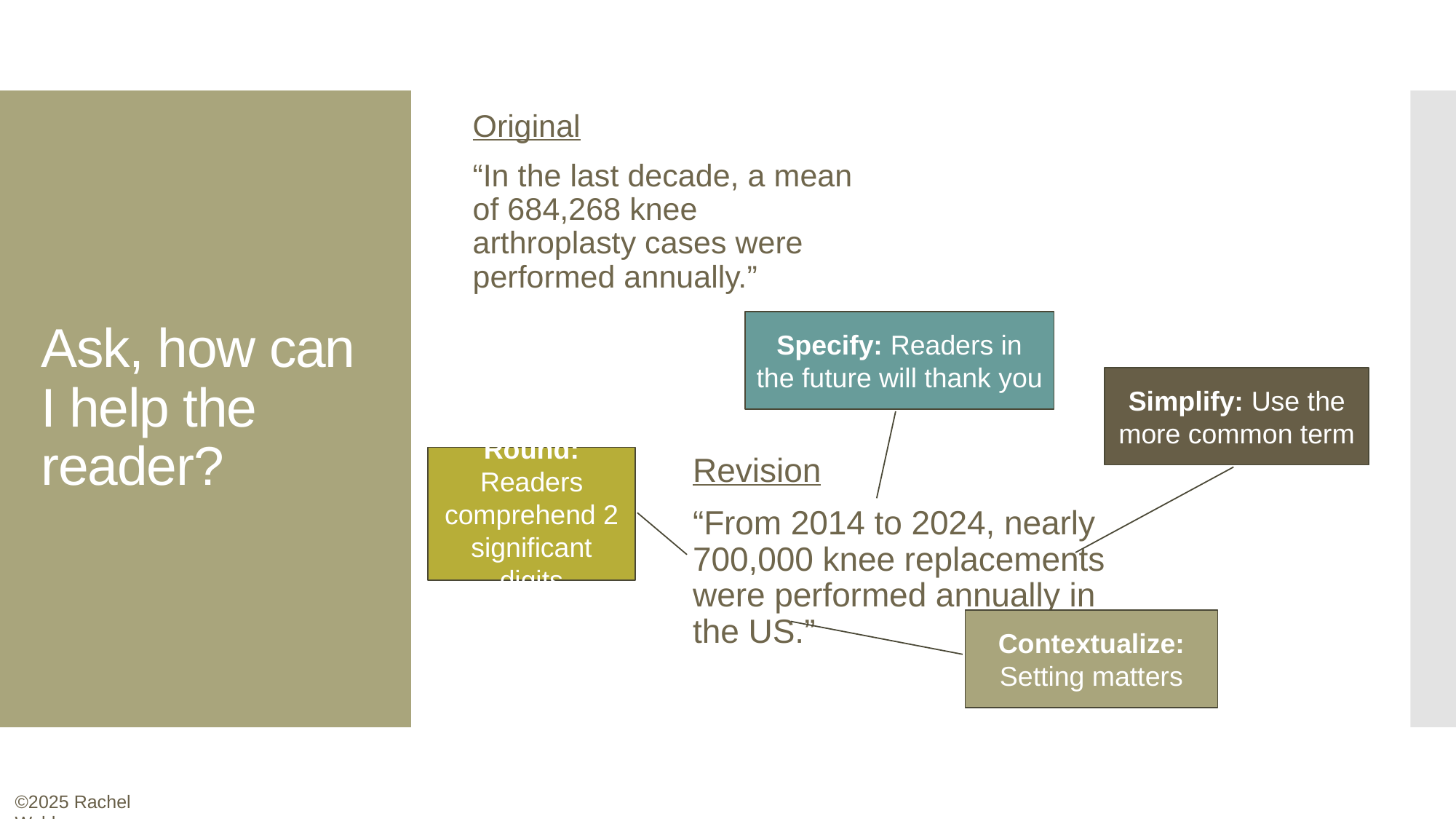

Original
“In the last decade, a mean of 684,268 knee arthroplasty cases were performed annually.”
# Ask, how can I help the reader?
Specify: Readers in the future will thank you
Simplify: Use the more common term
Revision
“From 2014 to 2024, nearly 700,000 knee replacements were performed annually in the US.”
Round: Readers comprehend 2 significant digits
Contextualize: Setting matters
©2025 Rachel Walden